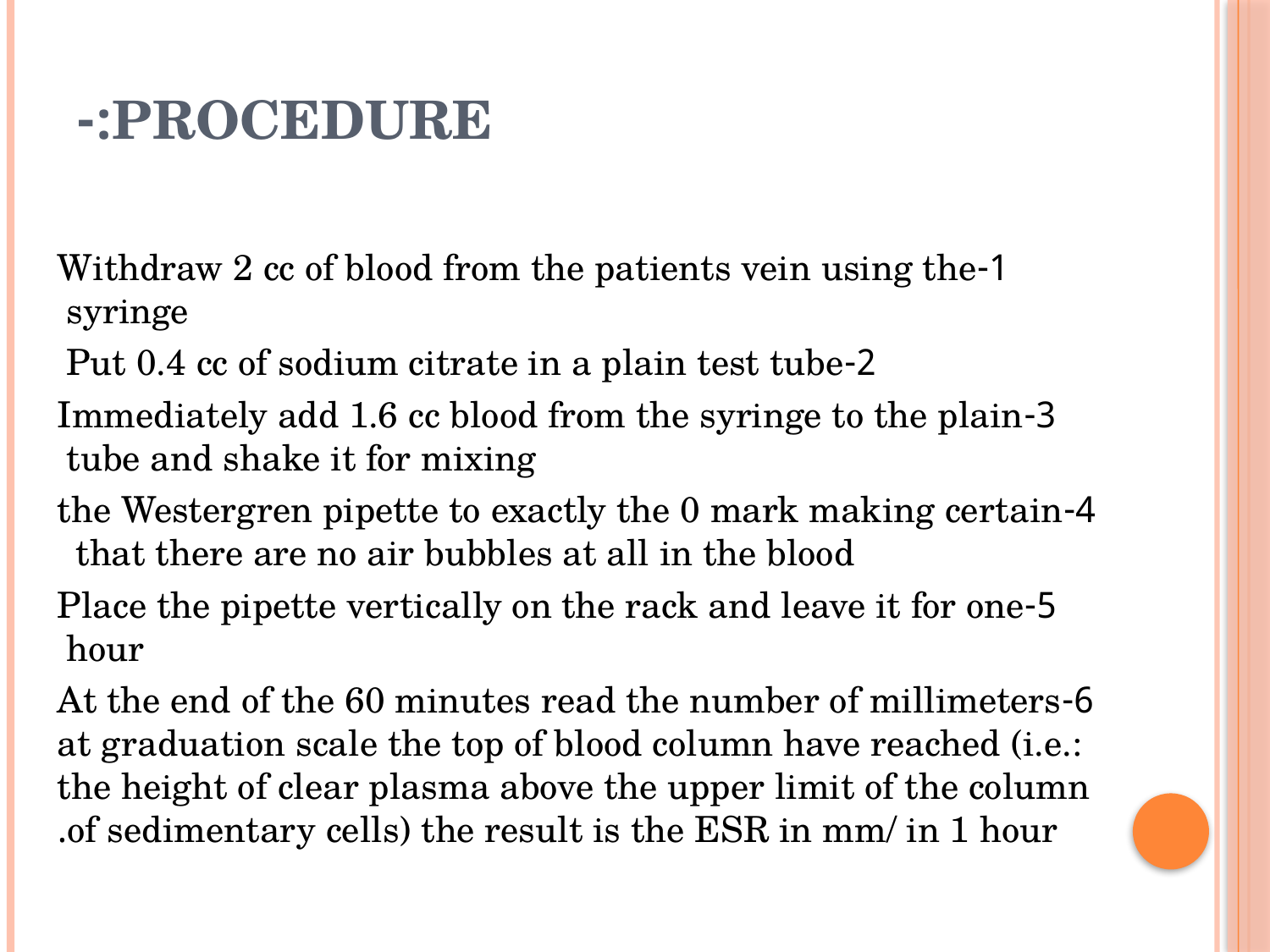

# Procedure:-

1-Withdraw 2 cc of blood from the patients vein using the syringe
2-Put 0.4 cc of sodium citrate in a plain test tube
3-Immediately add 1.6 cc blood from the syringe to the plain tube and shake it for mixing
4-the Westergren pipette to exactly the 0 mark making certain that there are no air bubbles at all in the blood
5-Place the pipette vertically on the rack and leave it for one hour
 6-At the end of the 60 minutes read the number of millimeters at graduation scale the top of blood column have reached (i.e.: the height of clear plasma above the upper limit of the column of sedimentary cells) the result is the ESR in mm/ in 1 hour.